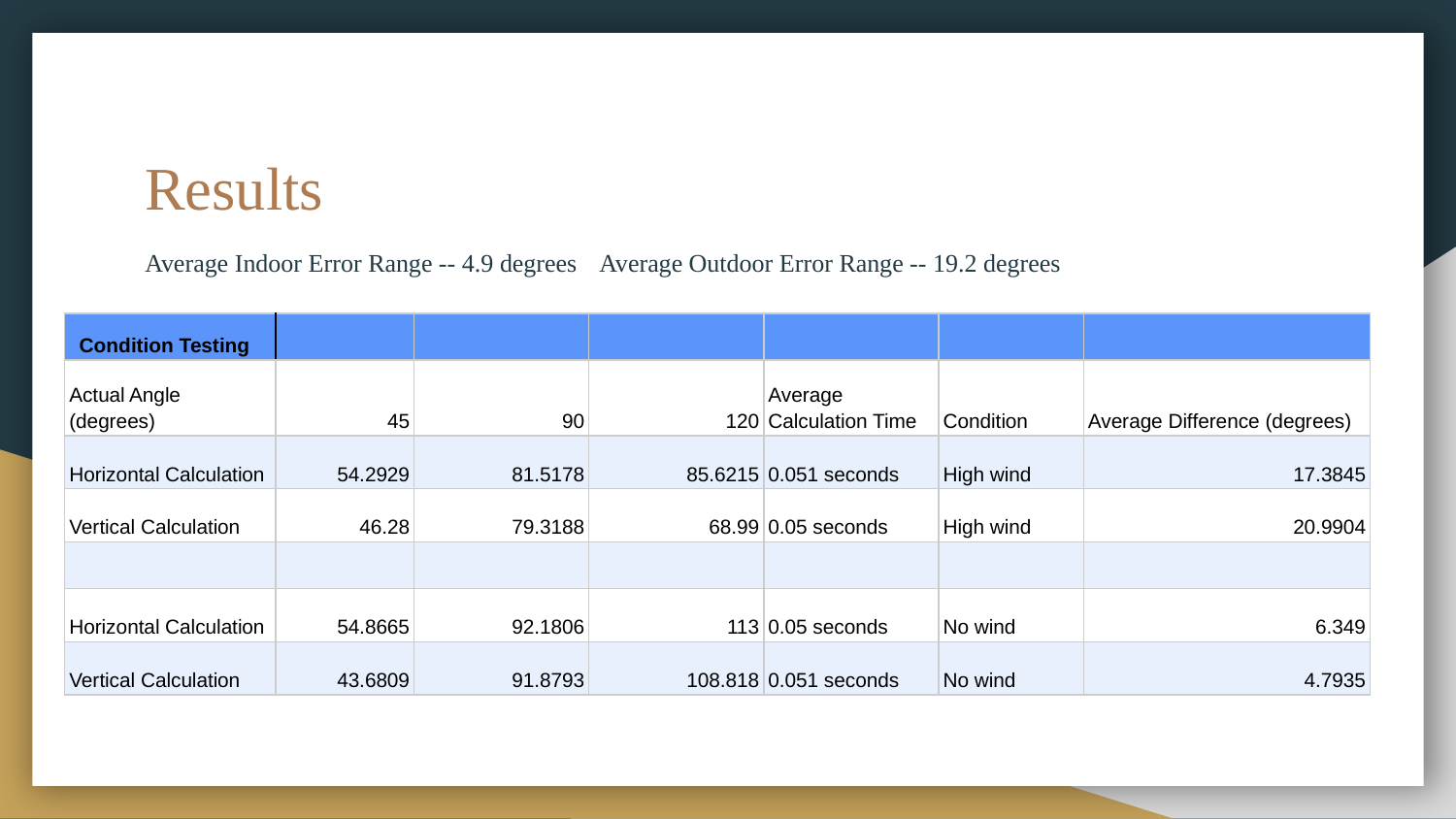

# Results
Average Indoor Error Range -- 4.9 degrees 			Average Outdoor Error Range -- 19.2 degrees

| Condition Testing |  |  |  |  |  |  |
| --- | --- | --- | --- | --- | --- | --- |
| Actual Angle (degrees) | 45 | 90 | 120 | Average Calculation Time | Condition | Average Difference (degrees) |
| Horizontal Calculation | 54.2929 | 81.5178 | 85.6215 | 0.051 seconds | High wind | 17.3845 |
| Vertical Calculation | 46.28 | 79.3188 | 68.99 | 0.05 seconds | High wind | 20.9904 |
|  |  |  |  |  |  |  |
| Horizontal Calculation | 54.8665 | 92.1806 | 113 | 0.05 seconds | No wind | 6.349 |
| Vertical Calculation | 43.6809 | 91.8793 | 108.818 | 0.051 seconds | No wind | 4.7935 |